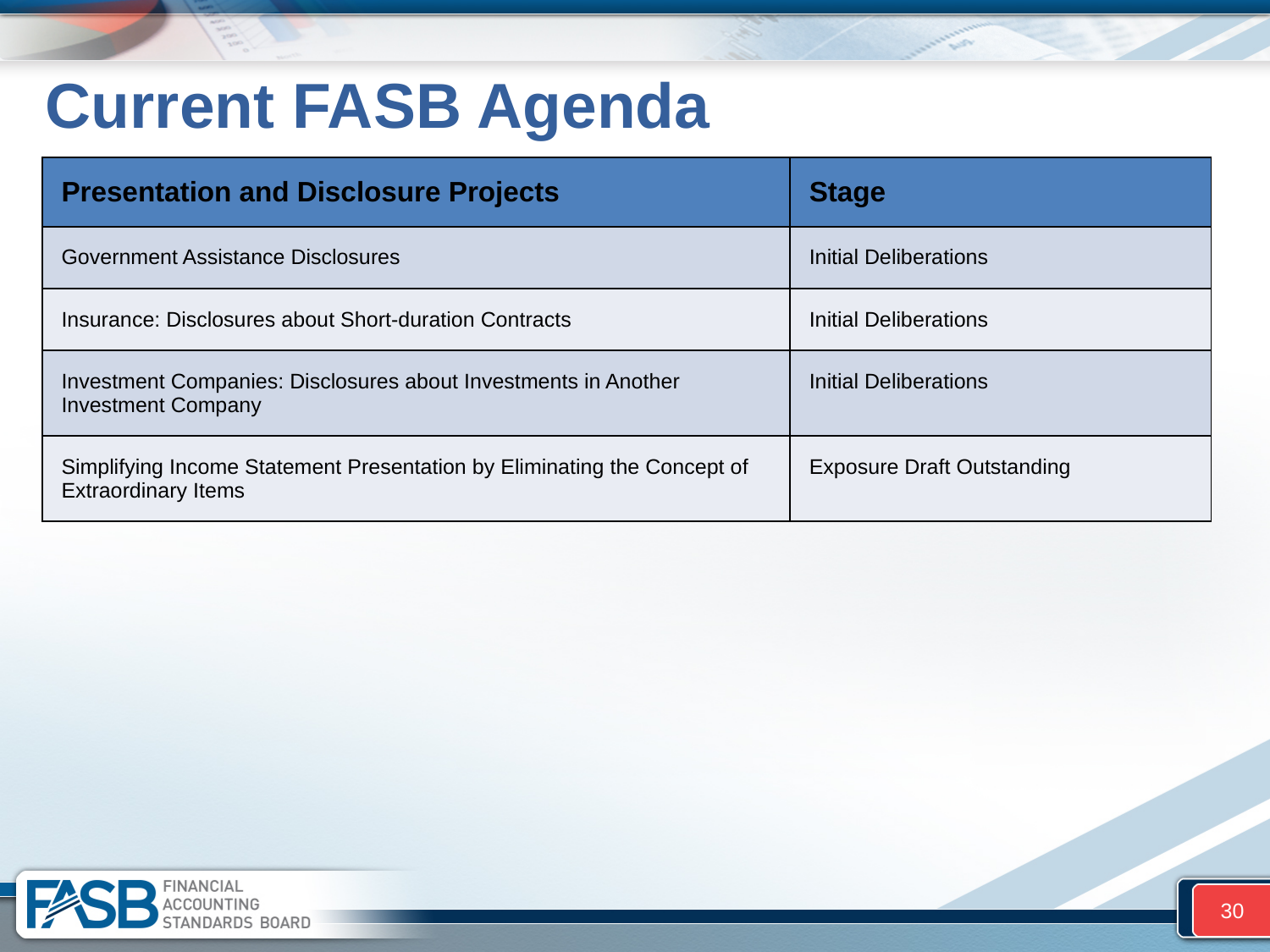

# Current FASB Agenda
| Presentation and Disclosure Projects | Stage |
| --- | --- |
| Government Assistance Disclosures | Initial Deliberations |
| Insurance: Disclosures about Short-duration Contracts | Initial Deliberations |
| Investment Companies: Disclosures about Investments in Another Investment Company | Initial Deliberations |
| Simplifying Income Statement Presentation by Eliminating the Concept of Extraordinary Items | Exposure Draft Outstanding |
30